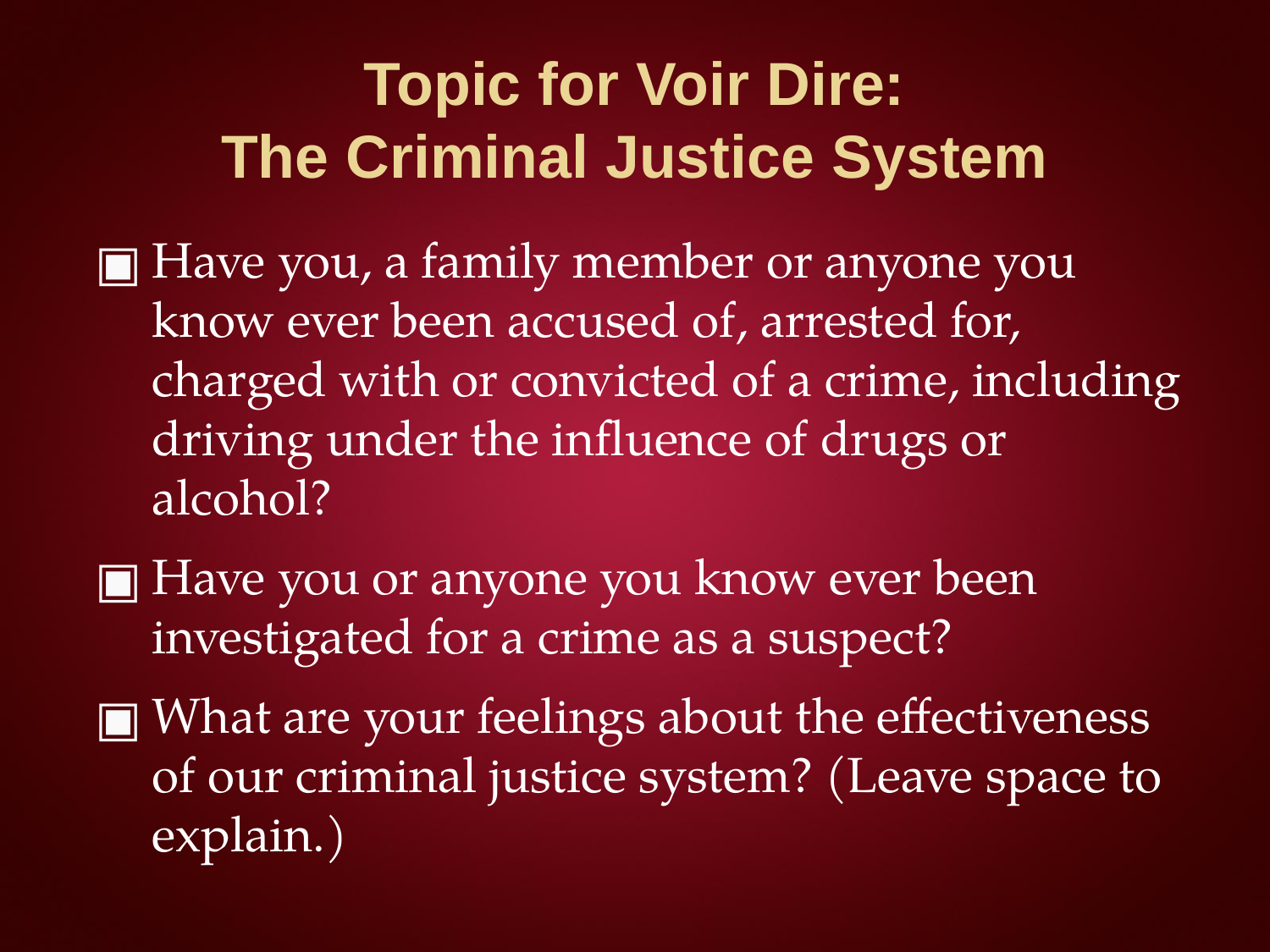

# Topic for Voir Dire: The Criminal Justice System
Have you, a family member or anyone you know ever been accused of, arrested for, charged with or convicted of a crime, including driving under the influence of drugs or alcohol?
Have you or anyone you know ever been investigated for a crime as a suspect?
What are your feelings about the effectiveness of our criminal justice system? (Leave space to explain.)